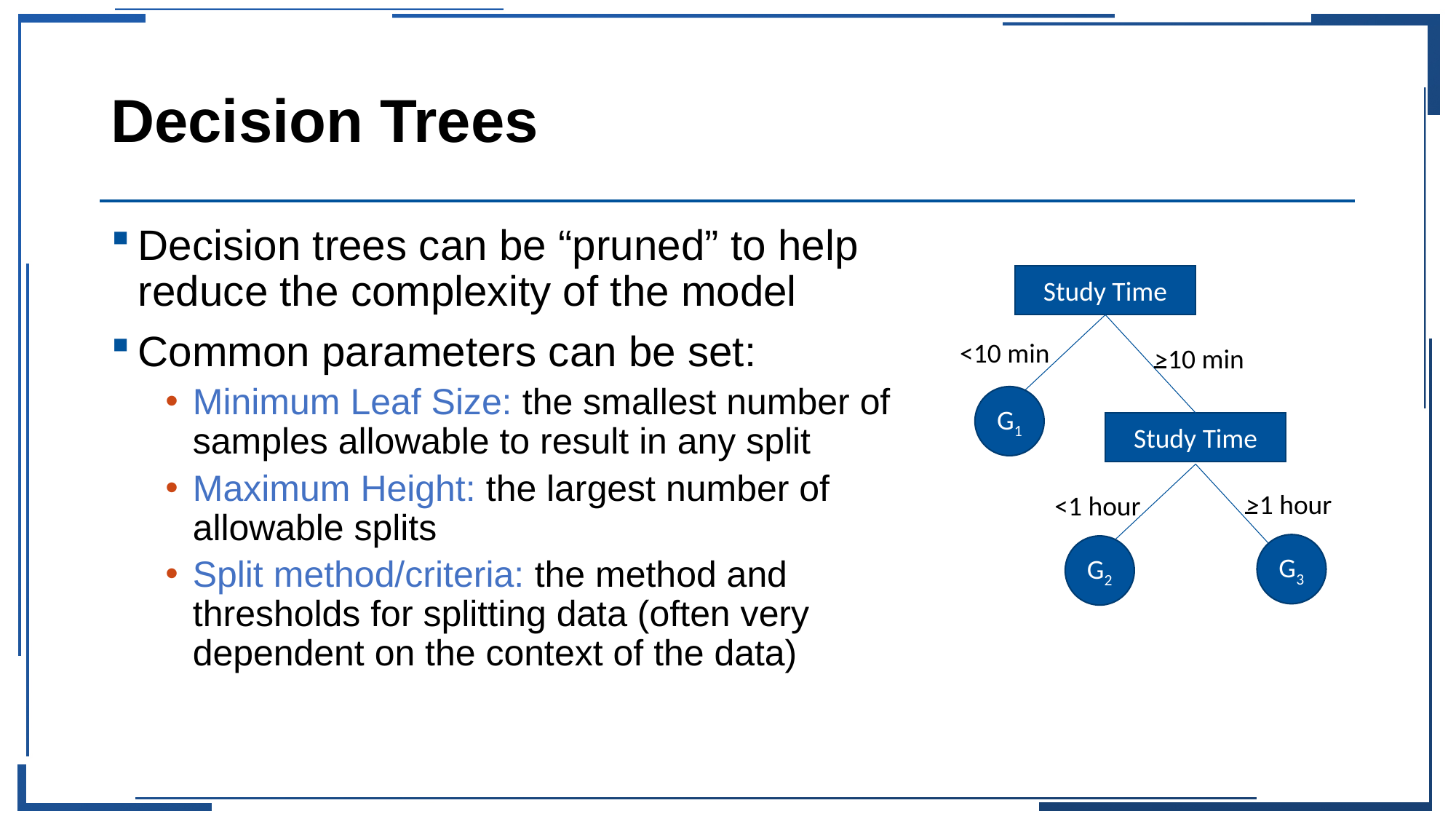

# Decision Trees
Decision trees can be “pruned” to help reduce the complexity of the model
Common parameters can be set:
Minimum Leaf Size: the smallest number of samples allowable to result in any split
Maximum Height: the largest number of allowable splits
Split method/criteria: the method and thresholds for splitting data (often very dependent on the context of the data)

Study Time
<10 min
>10 min
G1
Study Time
>1 hour
<1 hour
G3
G2